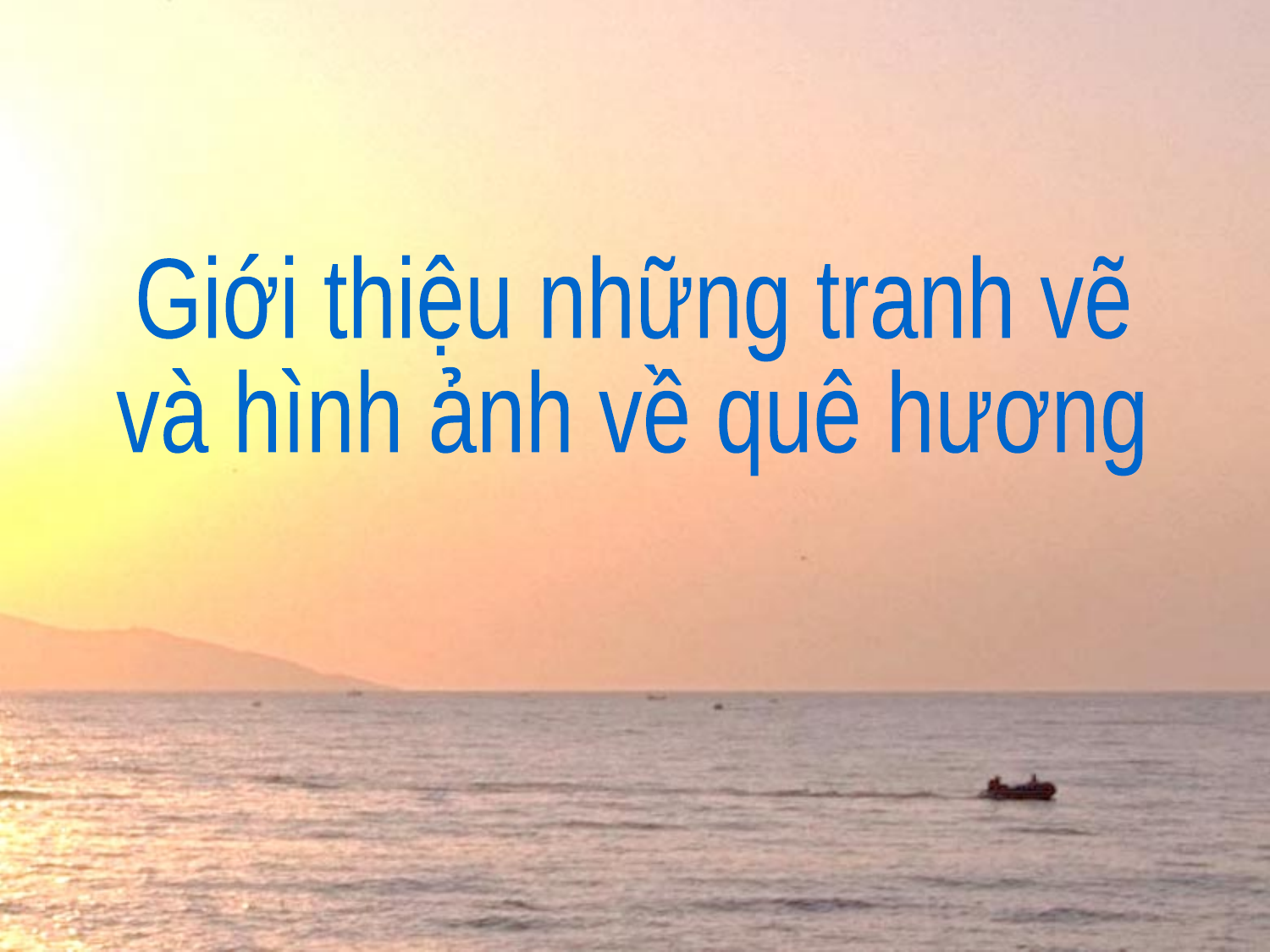

Giới thiệu những tranh vẽ
và hình ảnh về quê hương